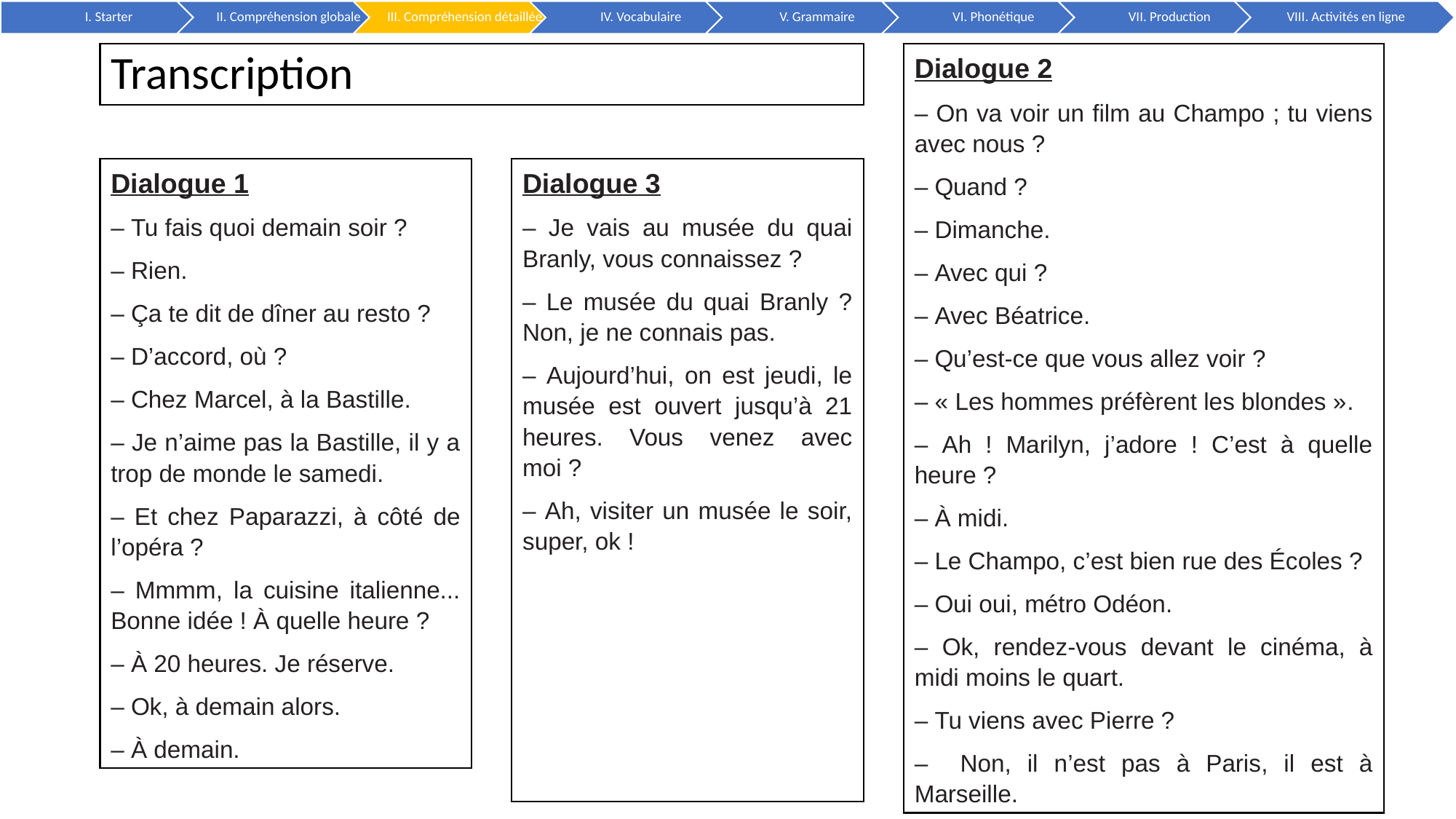

I. Starter
II. Compréhension globale
III. Compréhension détaillée
IV. Vocabulaire
V. Grammaire
VI. Phonétique
VII. Production
VIII. Activités en ligne
# Transcription
Dialogue 2
– On va voir un film au Champo ; tu viens avec nous ?
– Quand ?
– Dimanche.
– Avec qui ?
– Avec Béatrice.
– Qu’est-ce que vous allez voir ?
– « Les hommes préfèrent les blondes ».
– Ah ! Marilyn, j’adore ! C’est à quelle heure ?
– À midi.
– Le Champo, c’est bien rue des Écoles ?
– Oui oui, métro Odéon.
– Ok, rendez-vous devant le cinéma, à midi moins le quart.
– Tu viens avec Pierre ?
–  Non, il n’est pas à Paris, il est à Marseille.
Dialogue 1
– Tu fais quoi demain soir ?
– Rien.
– Ça te dit de dîner au resto ?
– D’accord, où ?
– Chez Marcel, à la Bastille.
– Je n’aime pas la Bastille, il y a trop de monde le samedi.
– Et chez Paparazzi, à côté de l’opéra ?
– Mmmm, la cuisine italienne... Bonne idée ! À quelle heure ?
– À 20 heures. Je réserve.
– Ok, à demain alors.
– À demain.
Dialogue 3
– Je vais au musée du quai Branly, vous connaissez ?
– Le musée du quai Branly ? Non, je ne connais pas.
– Aujourd’hui, on est jeudi, le musée est ouvert jusqu’à 21 heures. Vous venez avec moi ?
– Ah, visiter un musée le soir, super, ok !